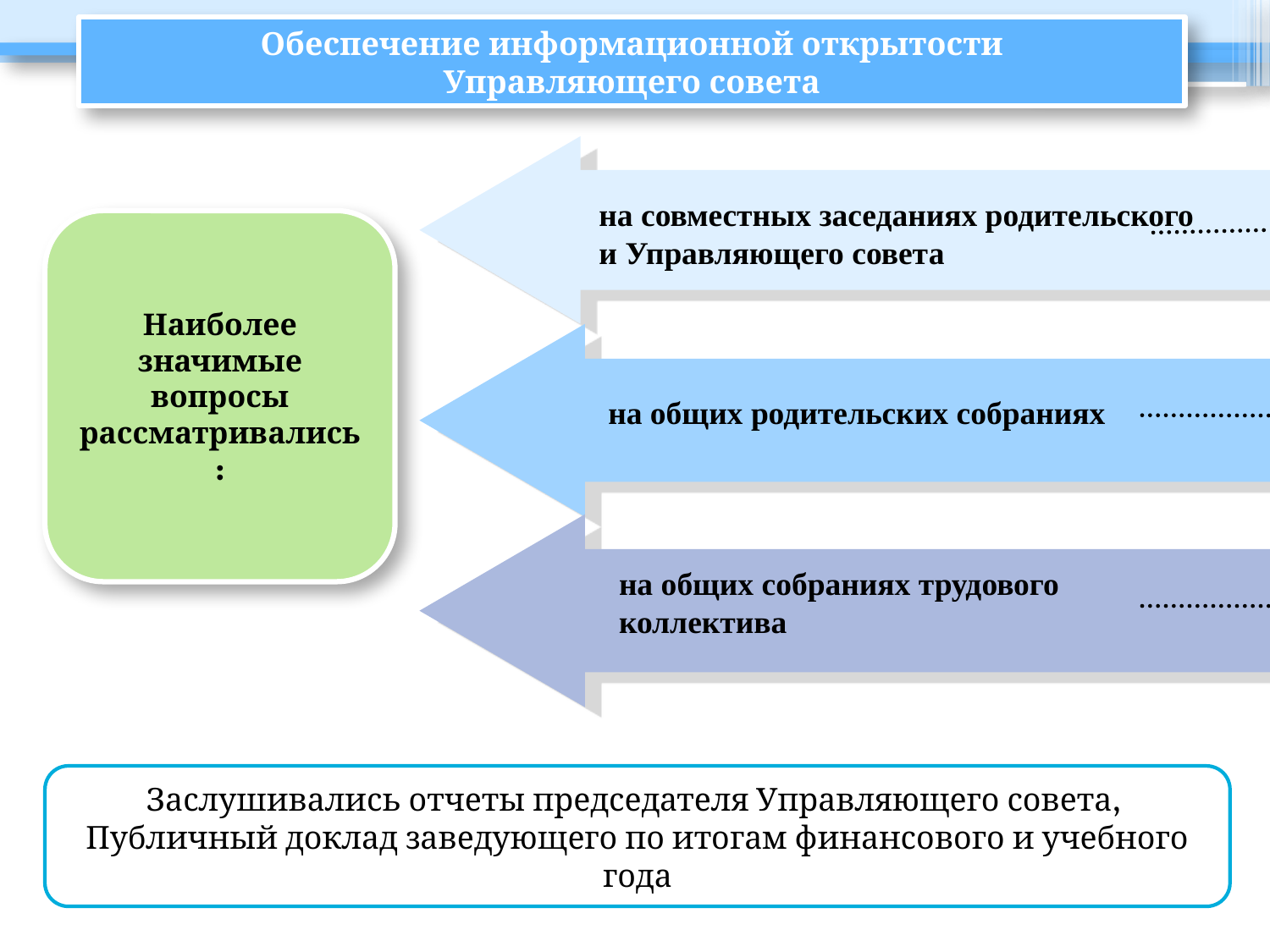

Обеспечение информационной открытости
Управляющего совета

на совместных заседаниях родительского
и Управляющего совета

Наиболее значимые вопросы рассматривались:

на общих родительских собраниях

на общих собраниях трудового коллектива
Заслушивались отчеты председателя Управляющего совета,
Публичный доклад заведующего по итогам финансового и учебного года